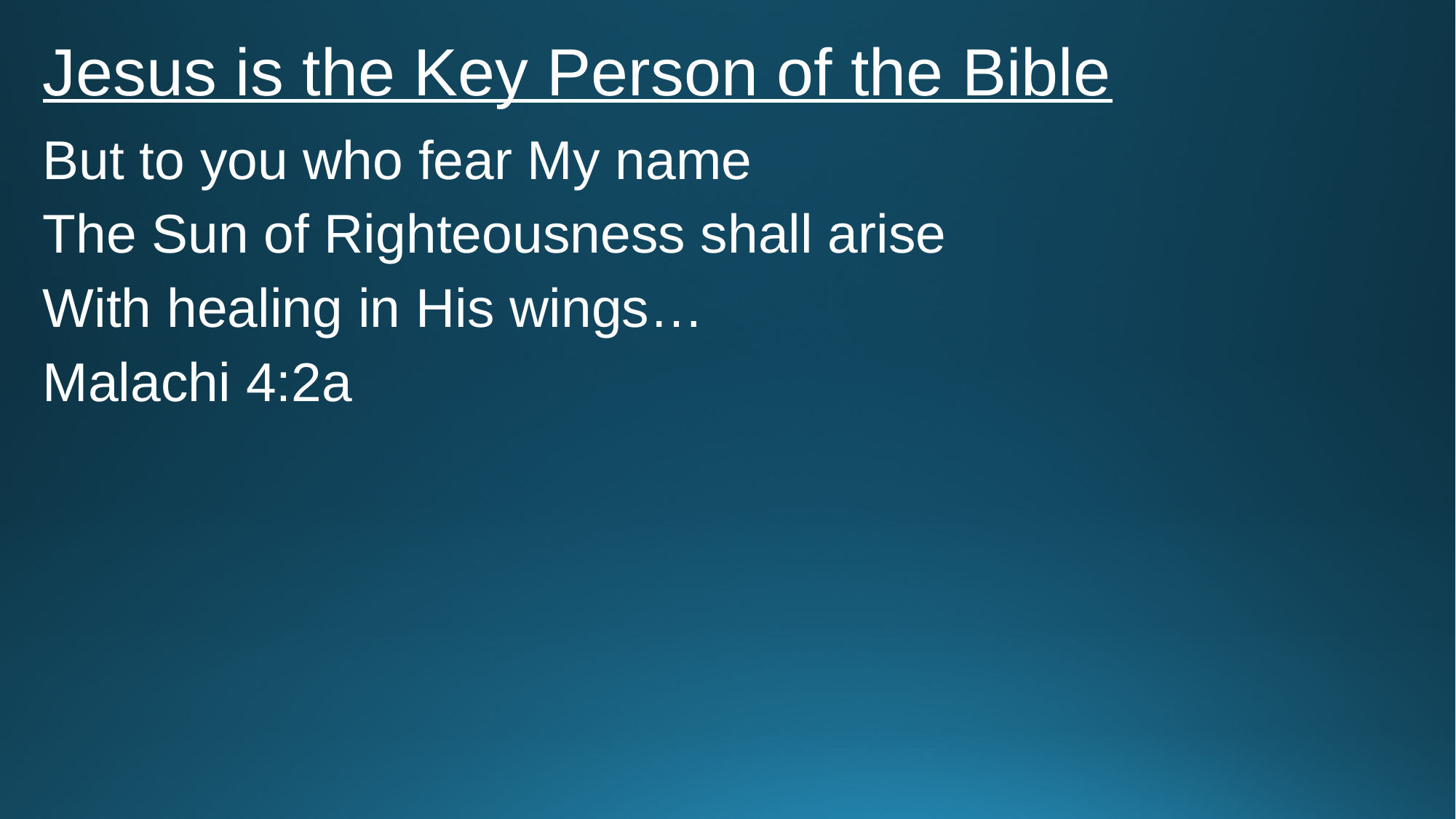

# Jesus is the Key Person of the Bible
But to you who fear My name
The Sun of Righteousness shall arise
With healing in His wings…
Malachi 4:2a